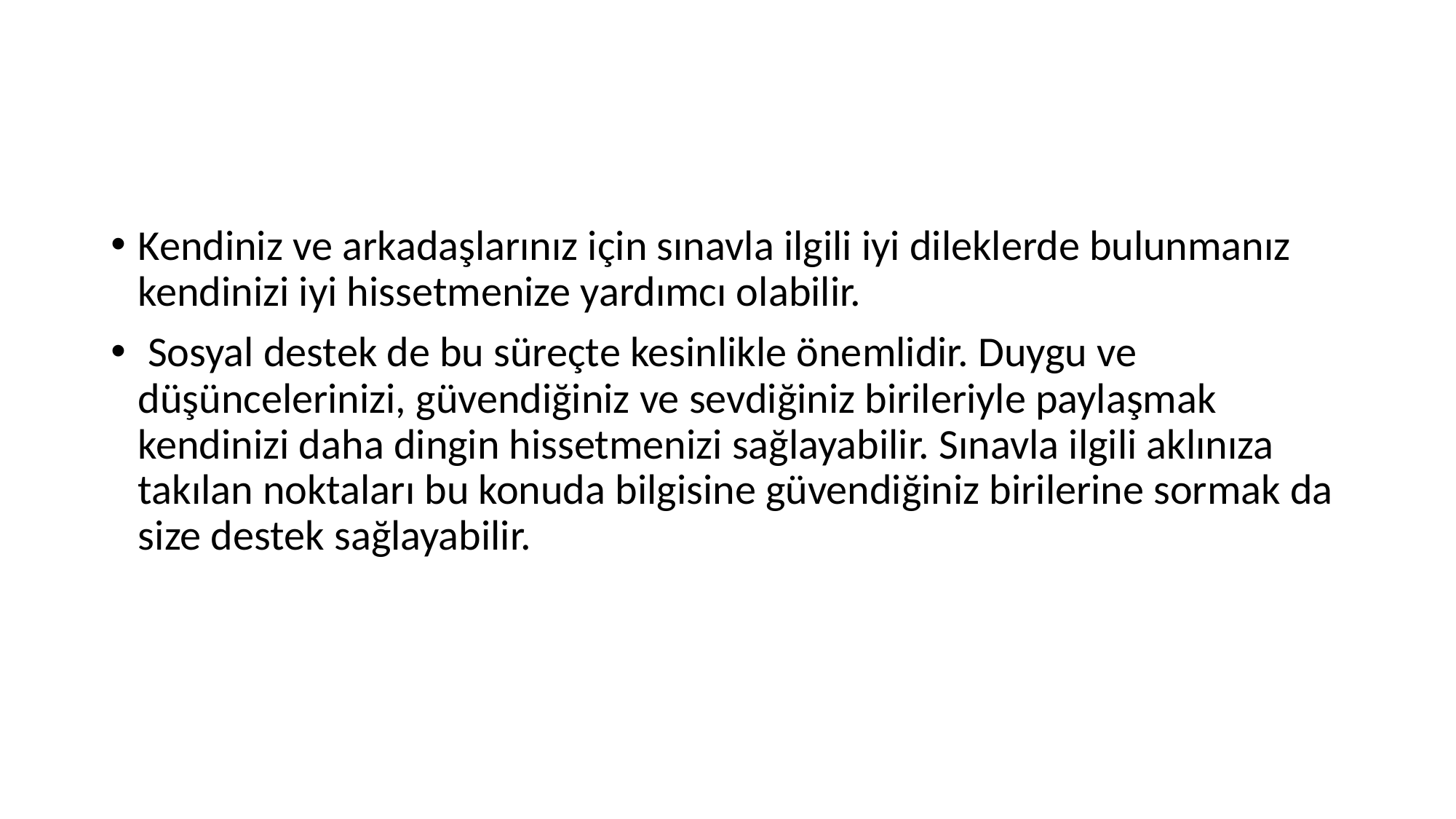

Kendiniz ve arkadaşlarınız için sınavla ilgili iyi dileklerde bulunmanız kendinizi iyi hissetmenize yardımcı olabilir.
 Sosyal destek de bu süreçte kesinlikle önemlidir. Duygu ve düşüncelerinizi, güvendiğiniz ve sevdiğiniz birileriyle paylaşmak kendinizi daha dingin hissetmenizi sağlayabilir. Sınavla ilgili aklınıza takılan noktaları bu konuda bilgisine güvendiğiniz birilerine sormak da size destek sağlayabilir.